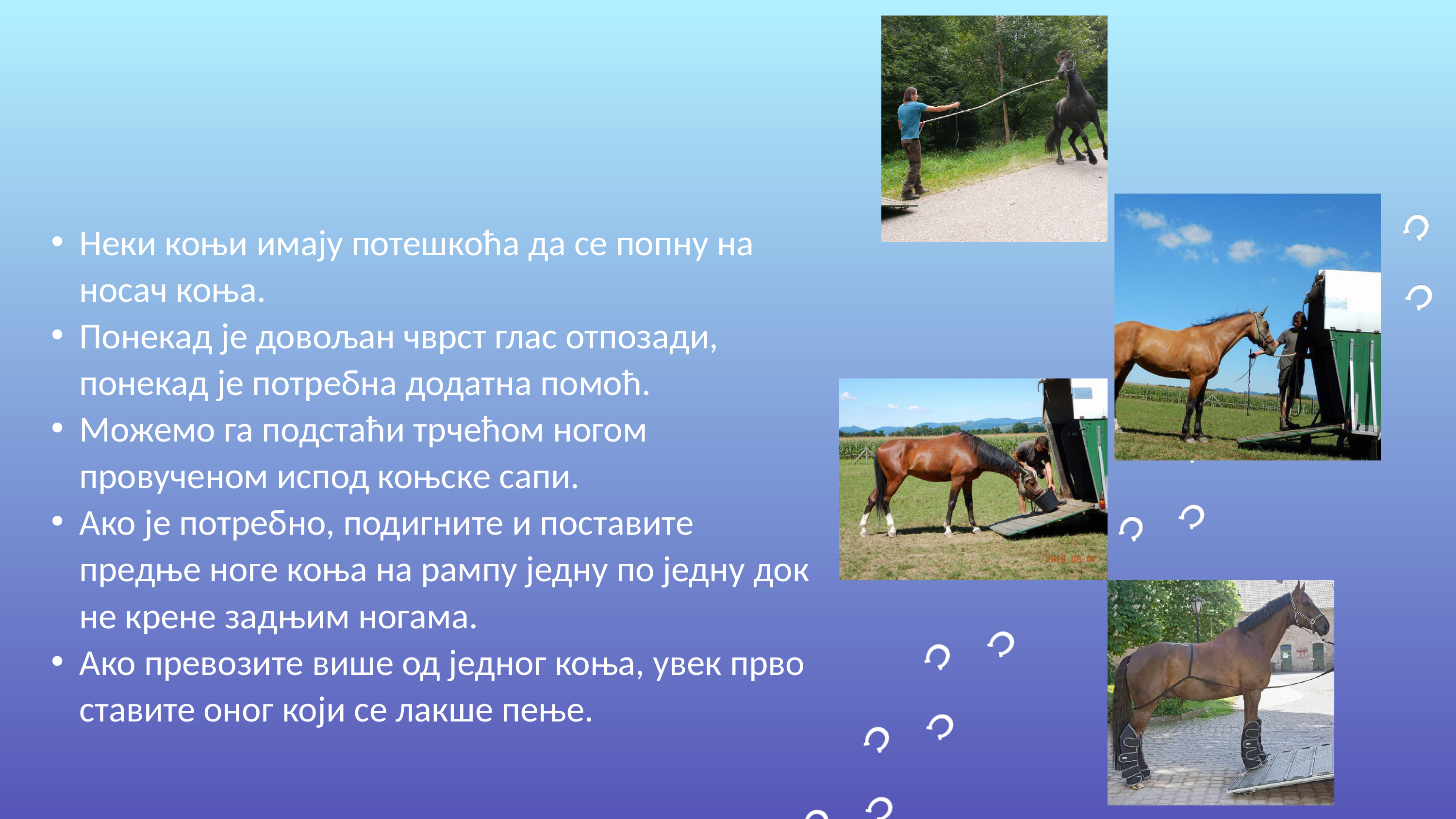

Неки коњи имају потешкоћа да се попну на носач коња.
Понекад је довољан чврст глас отпозади, понекад је потребна додатна помоћ.
Можемо га подстаћи трчећом ногом провученом испод коњске сапи.
Ако је потребно, подигните и поставите предње ноге коња на рампу једну по једну док не крене задњим ногама.
Ако превозите више од једног коња, увек прво ставите оног који се лакше пење.